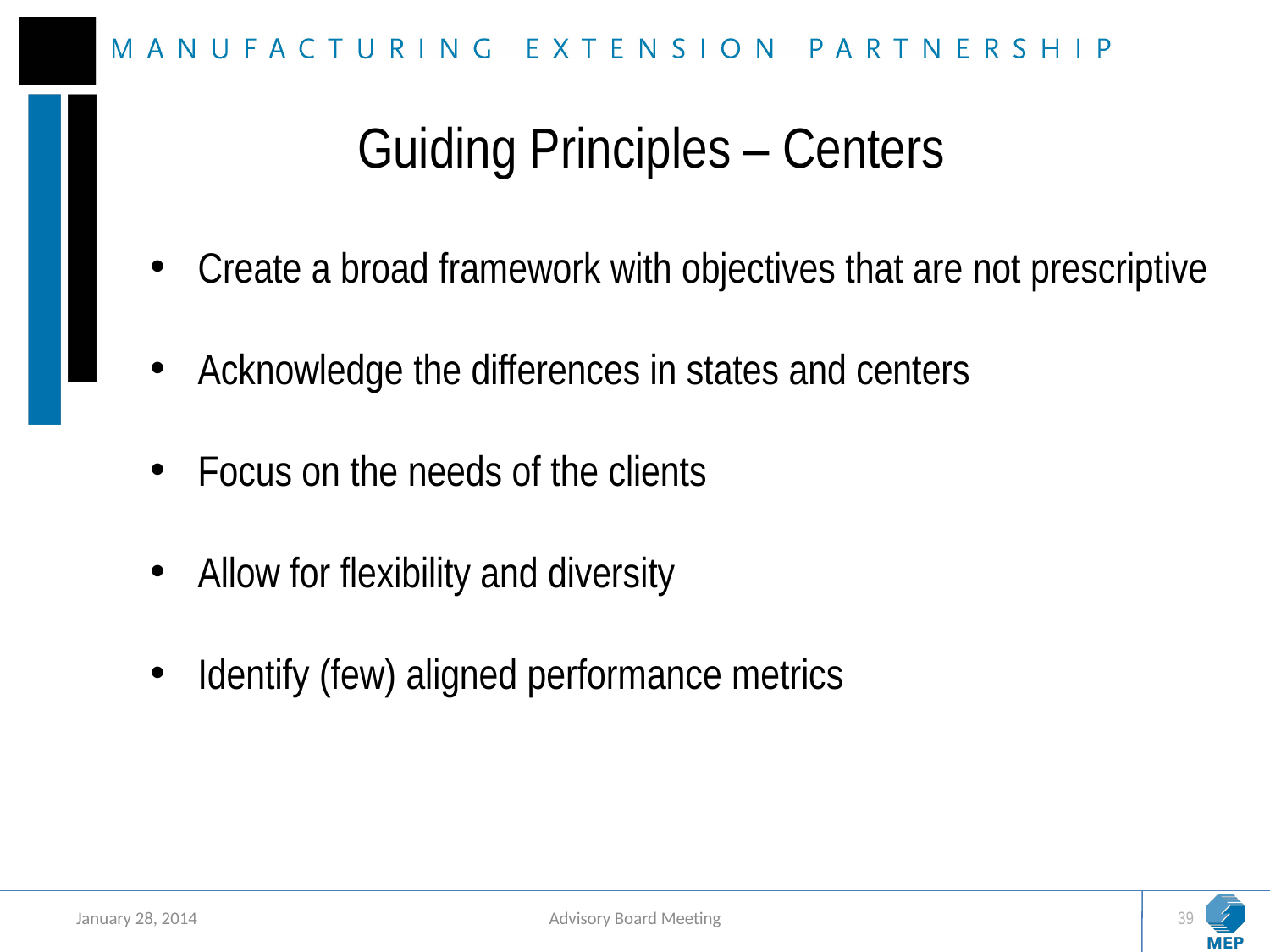

# Guiding Principles – Centers

Create a broad framework with objectives that are not prescriptive

Acknowledge the differences in states and centers

Focus on the needs of the clients

Allow for flexibility and diversity

Identify (few) aligned performance metrics

January 28, 2014
Advisory Board Meeting
39